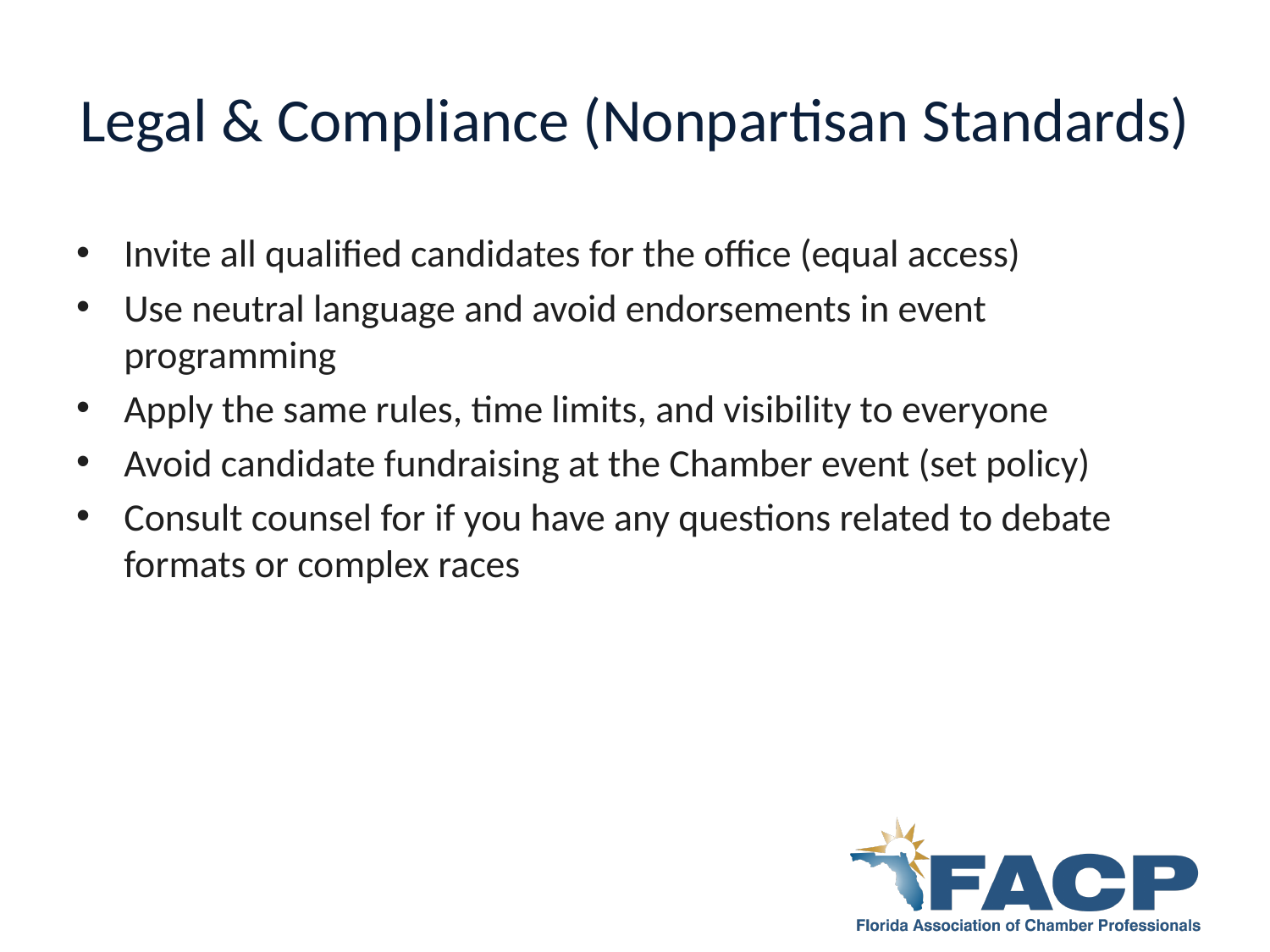

# Legal & Compliance (Nonpartisan Standards)
Invite all qualified candidates for the office (equal access)
Use neutral language and avoid endorsements in event programming
Apply the same rules, time limits, and visibility to everyone
Avoid candidate fundraising at the Chamber event (set policy)
Consult counsel for if you have any questions related to debate formats or complex races